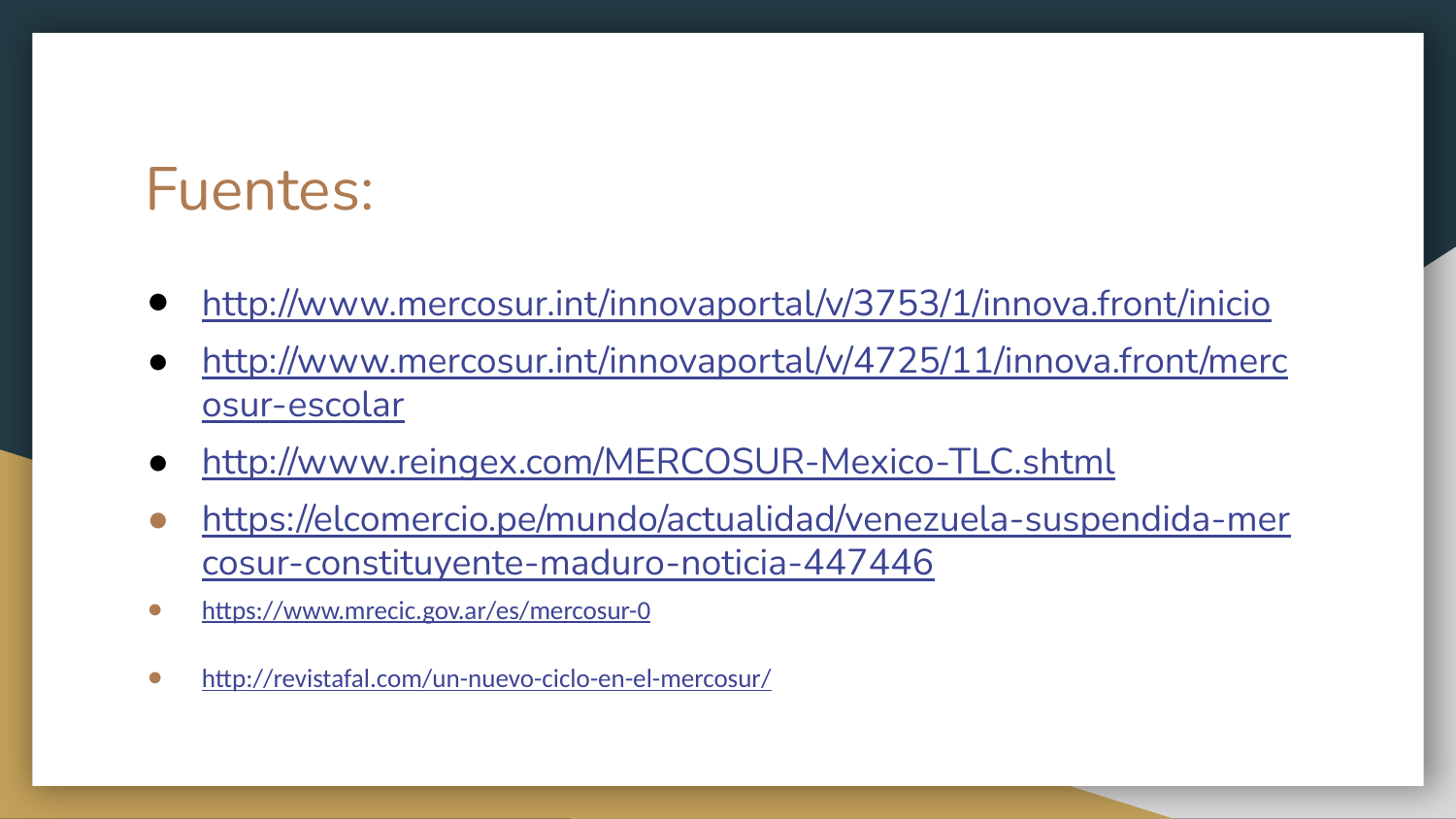

# Fuentes:
http://www.mercosur.int/innovaportal/v/3753/1/innova.front/inicio
http://www.mercosur.int/innovaportal/v/4725/11/innova.front/mercosur-escolar
http://www.reingex.com/MERCOSUR-Mexico-TLC.shtml
https://elcomercio.pe/mundo/actualidad/venezuela-suspendida-mercosur-constituyente-maduro-noticia-447446
https://www.mrecic.gov.ar/es/mercosur-0
http://revistafal.com/un-nuevo-ciclo-en-el-mercosur/